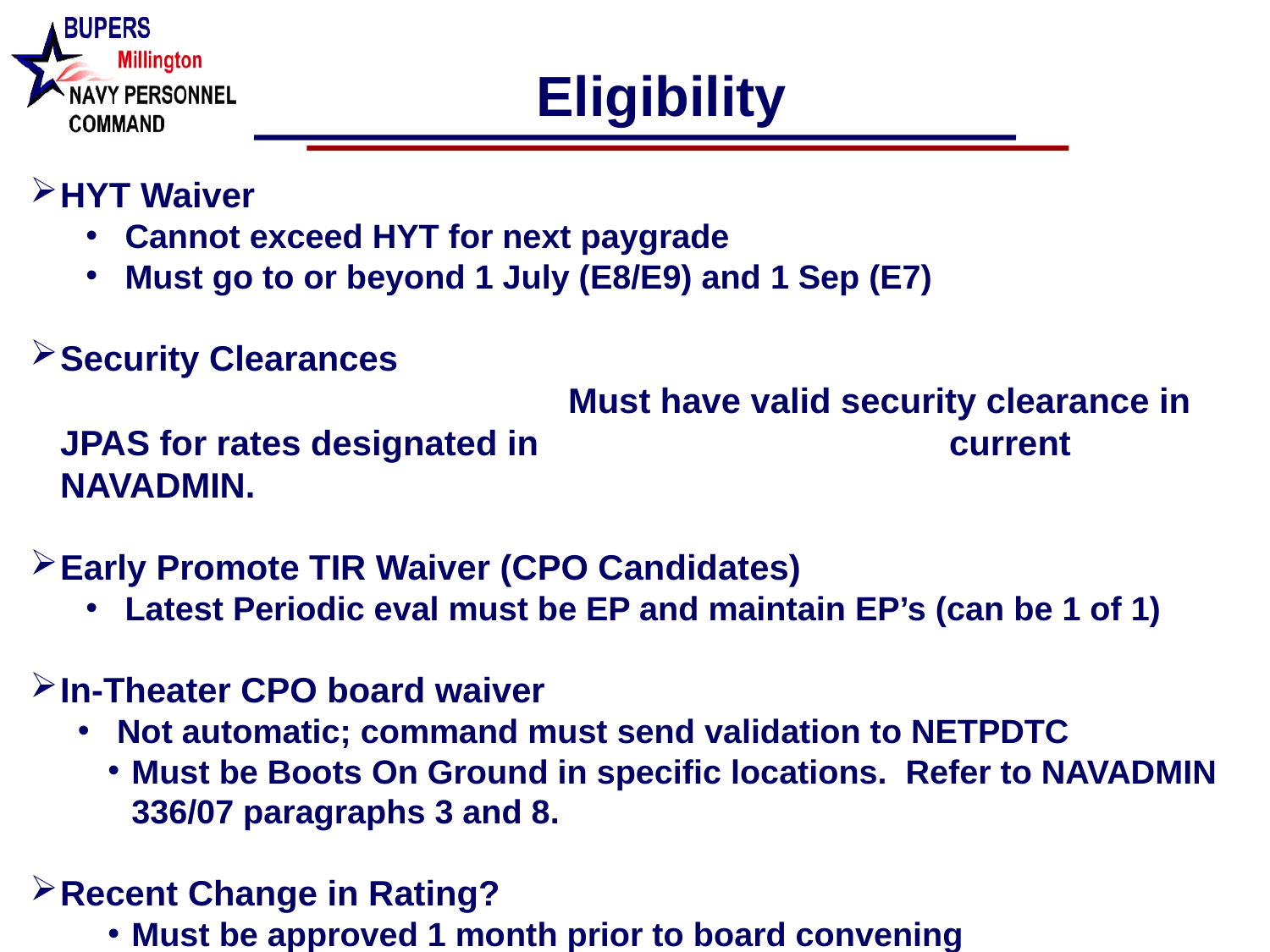

Eligibility
HYT Waiver
 Cannot exceed HYT for next paygrade
 Must go to or beyond 1 July (E8/E9) and 1 Sep (E7)

Security Clearances
				Must have valid security clearance in JPAS for rates designated in 				current NAVADMIN.

Early Promote TIR Waiver (CPO Candidates)
 Latest Periodic eval must be EP and maintain EP’s (can be 1 of 1)

In-Theater CPO board waiver
 Not automatic; command must send validation to NETPDTC
Must be Boots On Ground in specific locations.  Refer to NAVADMIN 336/07 paragraphs 3 and 8.

Recent Change in Rating?
Must be approved 1 month prior to board convening